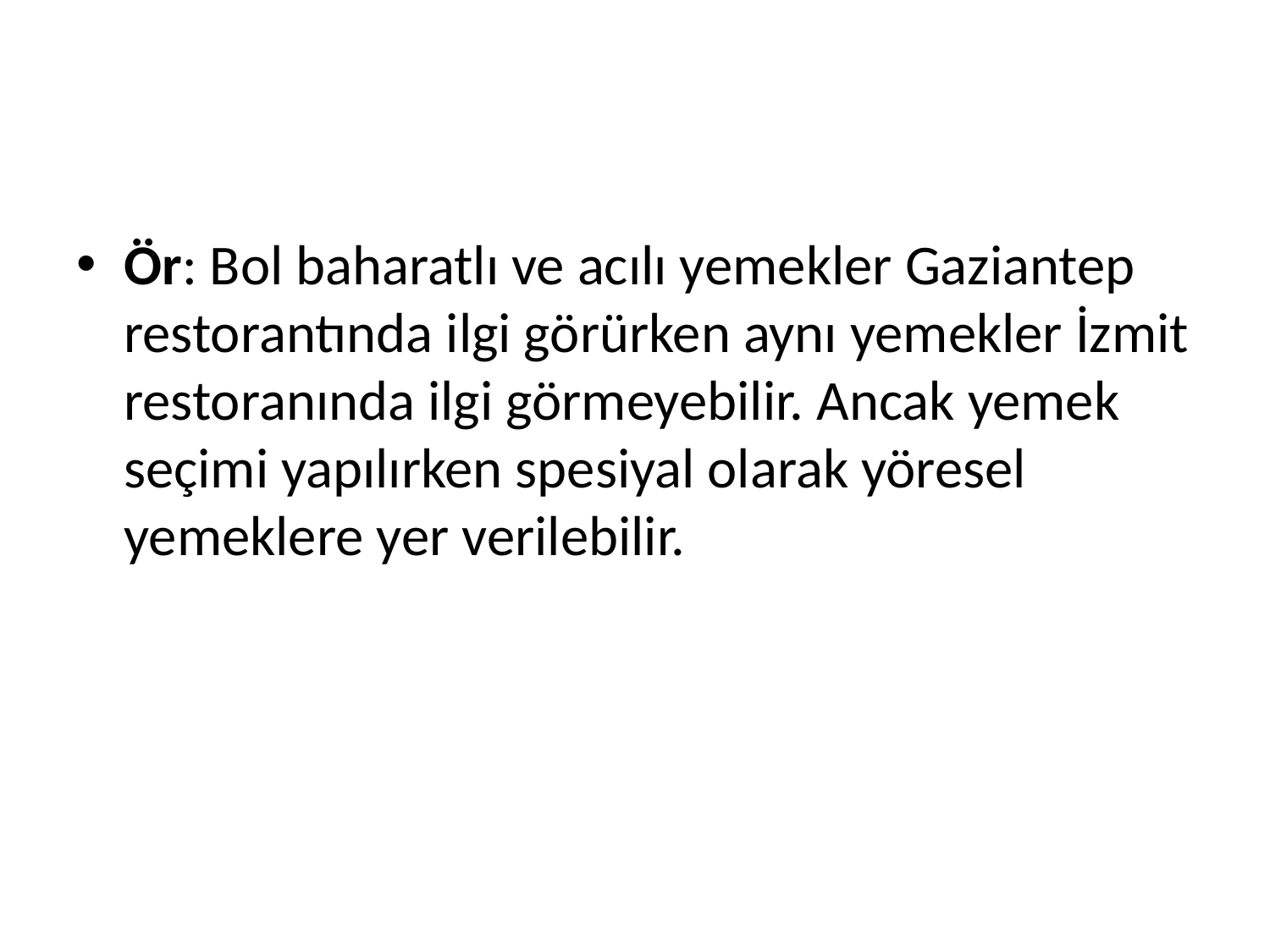

#
Ör: Bol baharatlı ve acılı yemekler Gaziantep restorantında ilgi görürken aynı yemekler İzmit restoranında ilgi görmeyebilir. Ancak yemek seçimi yapılırken spesiyal olarak yöresel yemeklere yer verilebilir.